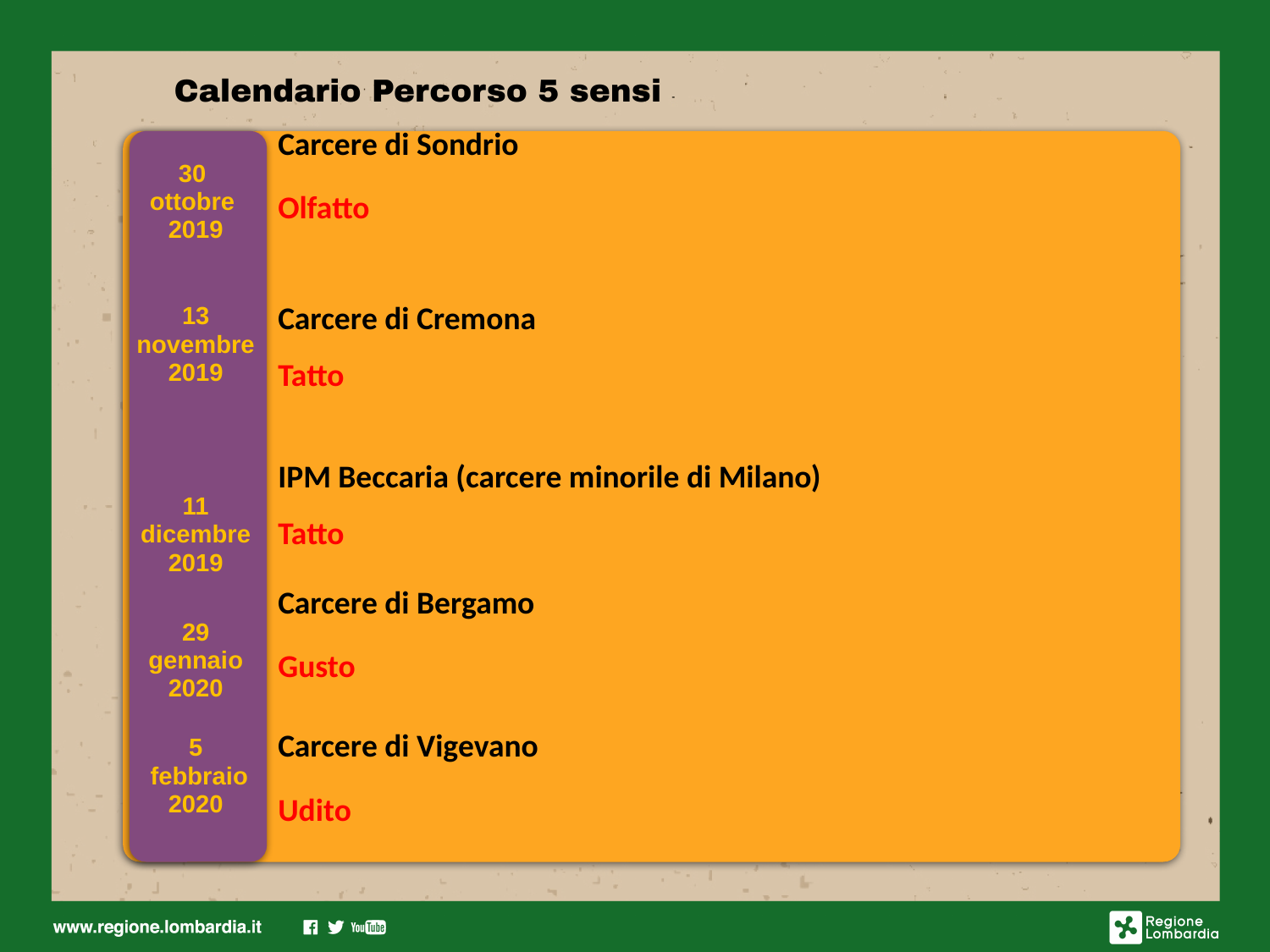

Calendario Percorso 5 sensi

| 30 ottobre 2019 | Carcere di Sondrio Olfatto |
| --- | --- |
| 13 novembre 2019 | Carcere di Cremona Tatto |
| 11 dicembre 2019 | IPM Beccaria (carcere minorile di Milano) Tatto |
| 29 gennaio 2020 | Carcere di Bergamo Gusto |
| 5 febbraio 2020 | Carcere di Vigevano Udito |